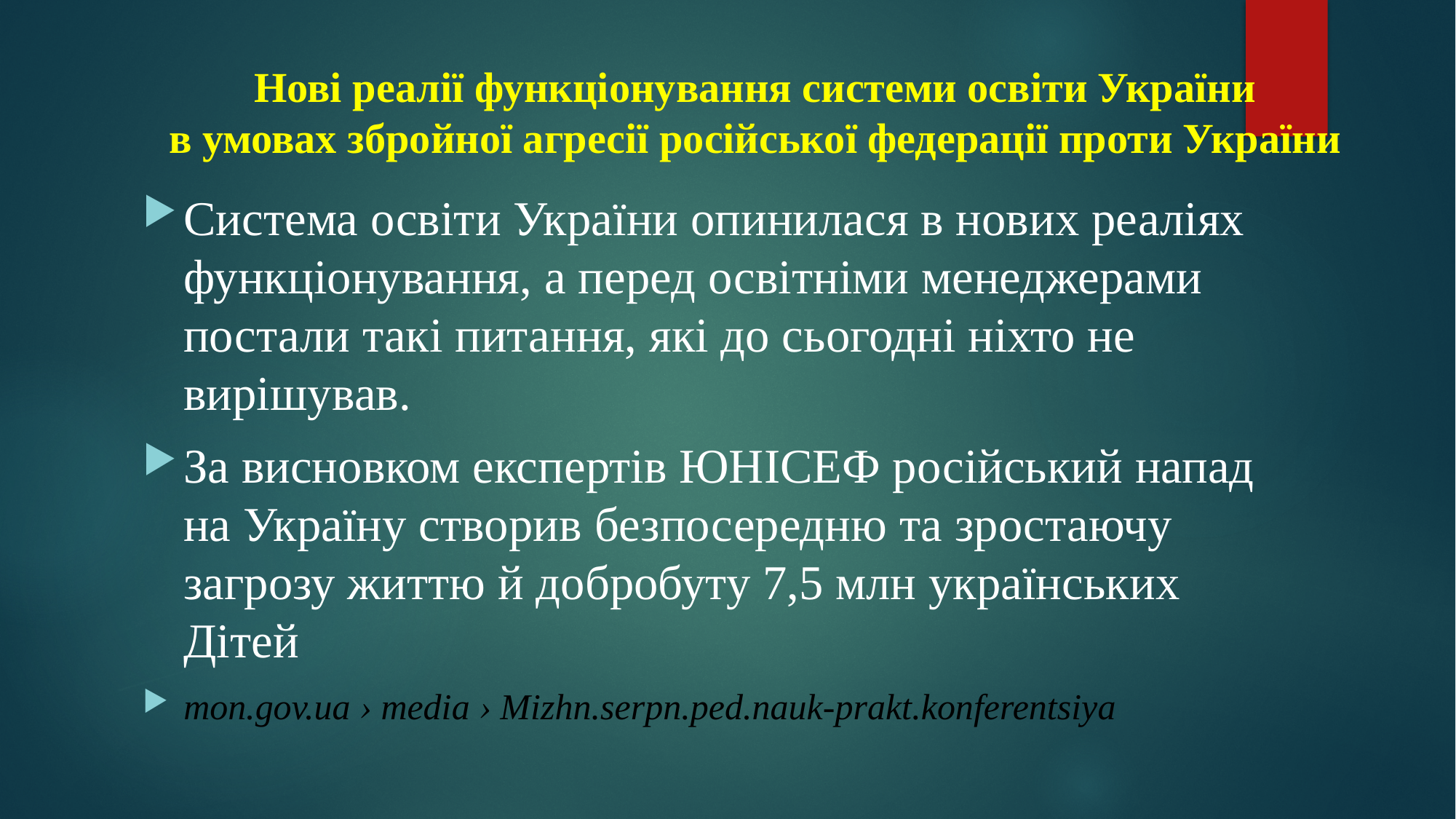

# Нові реалії функціонування системи освіти України в умовах збройної агресії російської федерації проти України
Система освіти України опинилася в нових реаліях функціонування, а перед освітніми менеджерами постали такі питання, які до сьогодні ніхто не вирішував.
За висновком експертів ЮНІСЕФ російський напад на Україну створив безпосередню та зростаючу загрозу життю й добробуту 7,5 млн українських Дітей
mon.gov.ua › media › Mizhn.serpn.ped.nauk-prakt.konferentsiya